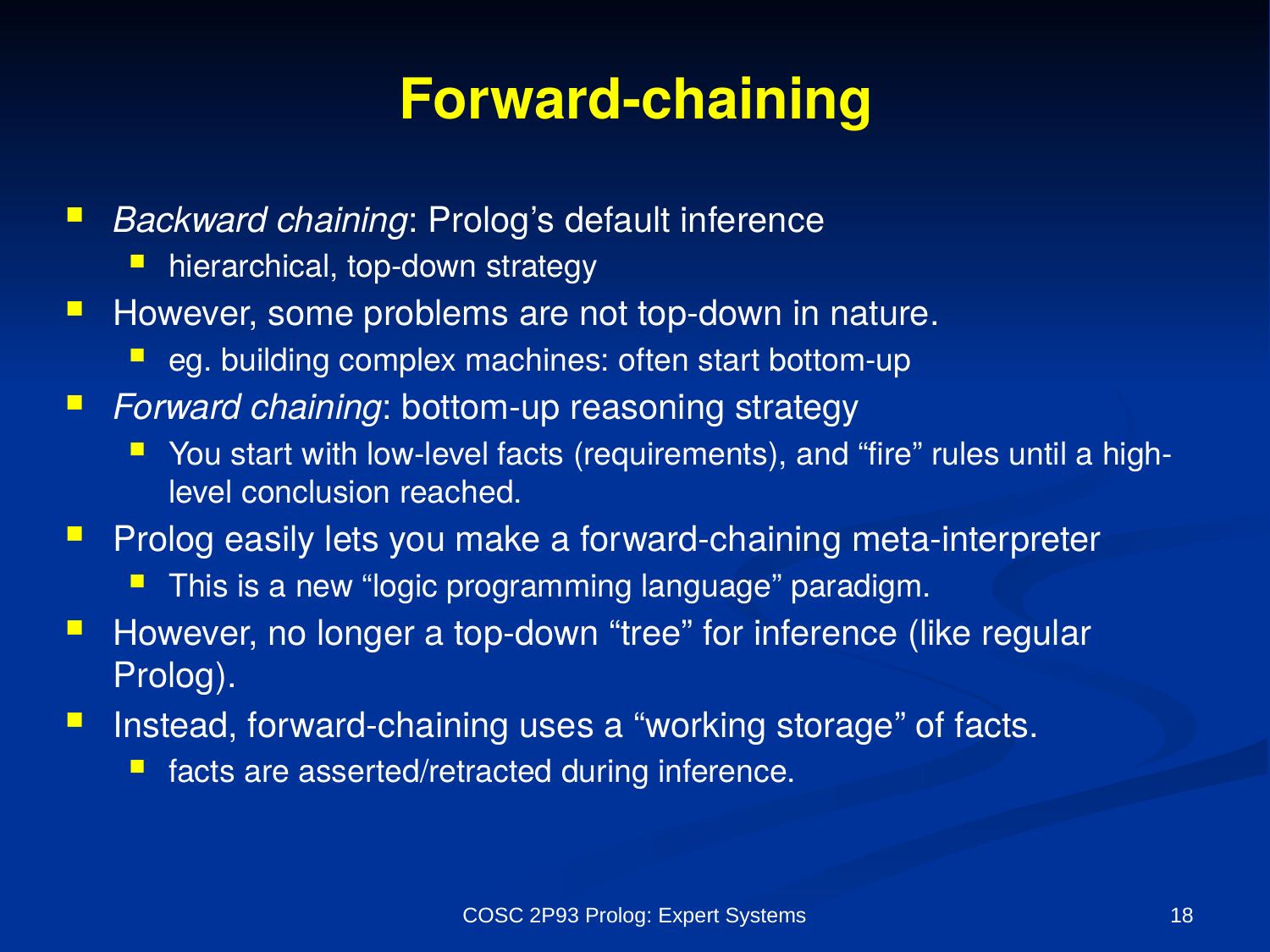

# Forward-chaining
Backward chaining: Prolog’s default inference
hierarchical, top-down strategy
However, some problems are not top-down in nature.
eg. building complex machines: often start bottom-up
Forward chaining: bottom-up reasoning strategy
You start with low-level facts (requirements), and “fire” rules until a high-level conclusion reached.
Prolog easily lets you make a forward-chaining meta-interpreter
This is a new “logic programming language” paradigm.
However, no longer a top-down “tree” for inference (like regular Prolog).
Instead, forward-chaining uses a “working storage” of facts.
facts are asserted/retracted during inference.

COSC 2P93 Prolog: Expert Systems
18